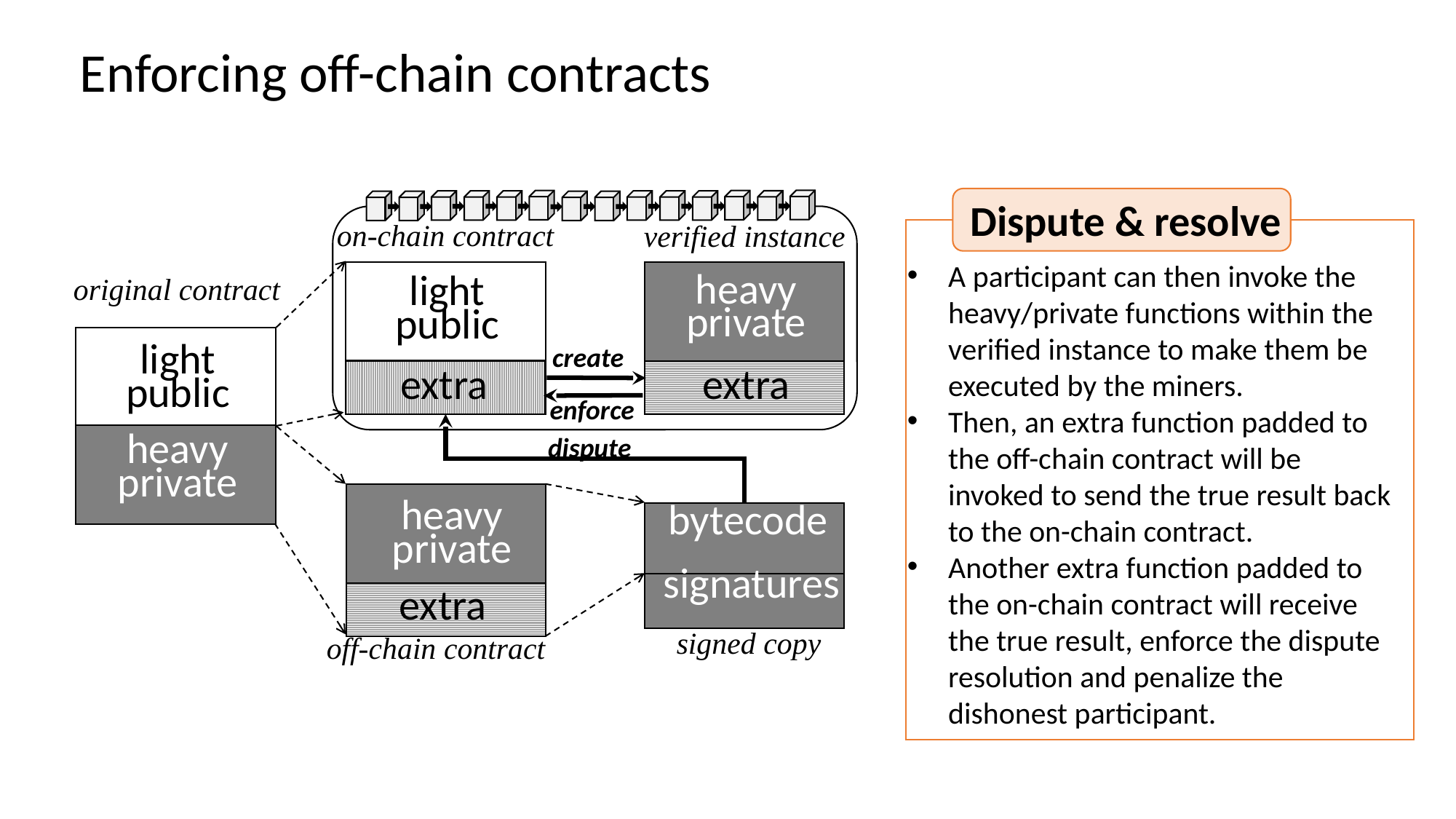

Enforcing off-chain contracts
Dispute & resolve

on-chain contract
verified instance
A participant can then invoke the heavy/private functions within the verified instance to make them be executed by the miners.
Then, an extra function padded to the off-chain contract will be invoked to send the true result back to the on-chain contract.
Another extra function padded to the on-chain contract will receive the true result, enforce the dispute resolution and penalize the dishonest participant.

heavy
private
light
public
original contract

create
light
public
extra
extra

enforce
dispute

heavy
private

heavy
private

bytecode
extra

signatures

signed copy
off-chain contract